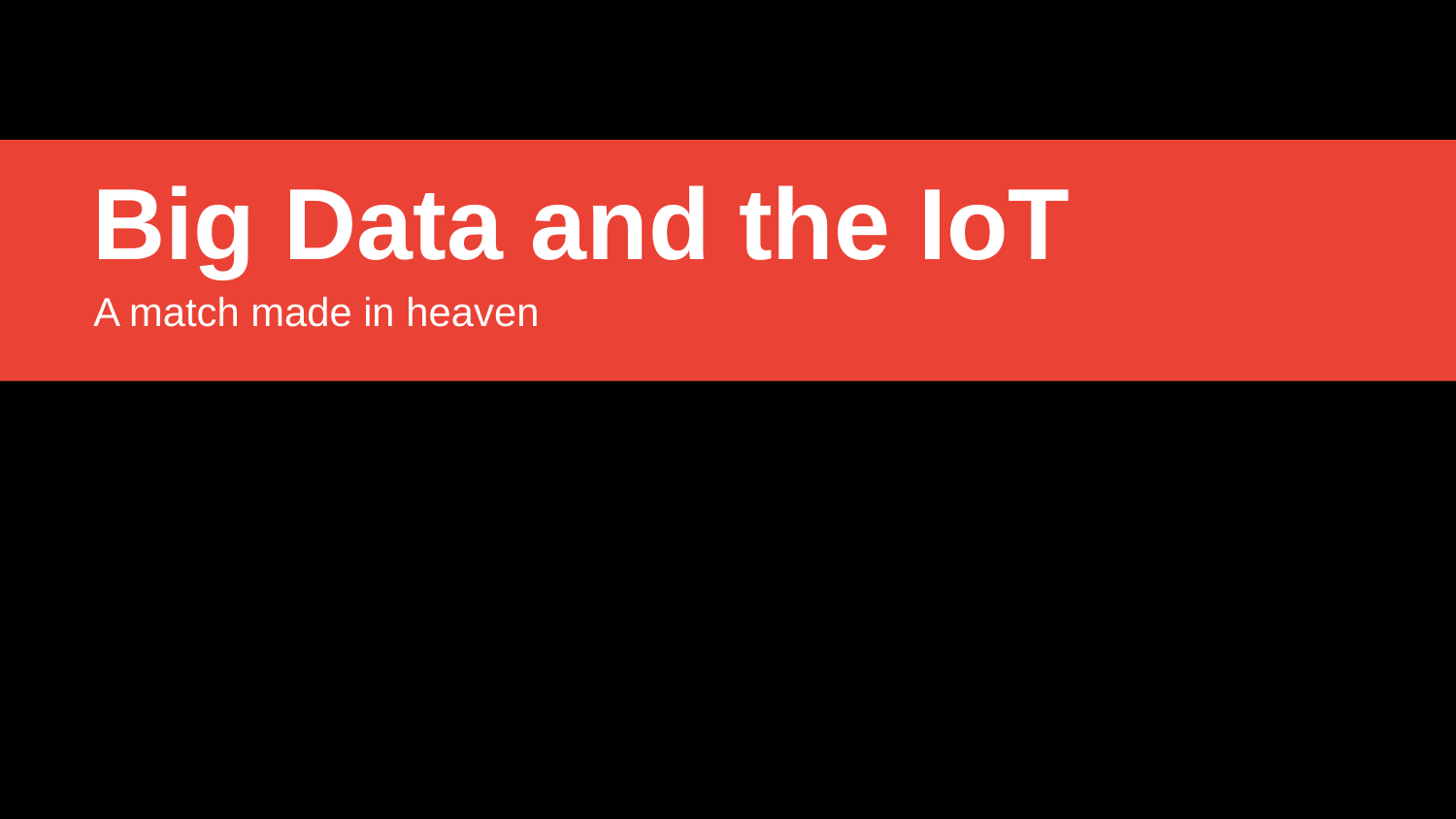

# Big Data and the IoT
A match made in heaven
3